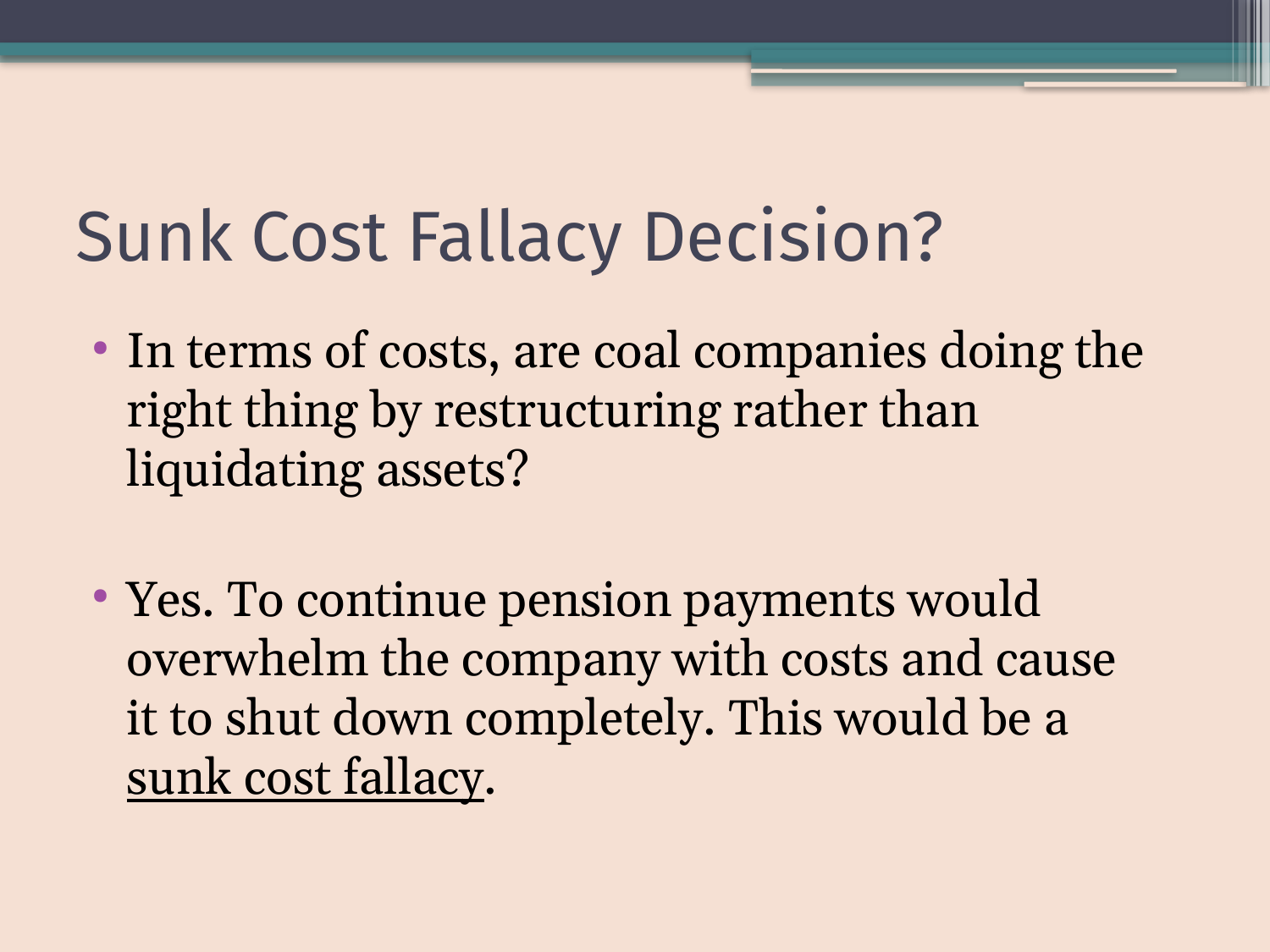

# Sunk Cost Fallacy Decision?
In terms of costs, are coal companies doing the right thing by restructuring rather than liquidating assets?

Yes. To continue pension payments would overwhelm the company with costs and cause it to shut down completely. This would be a sunk cost fallacy.